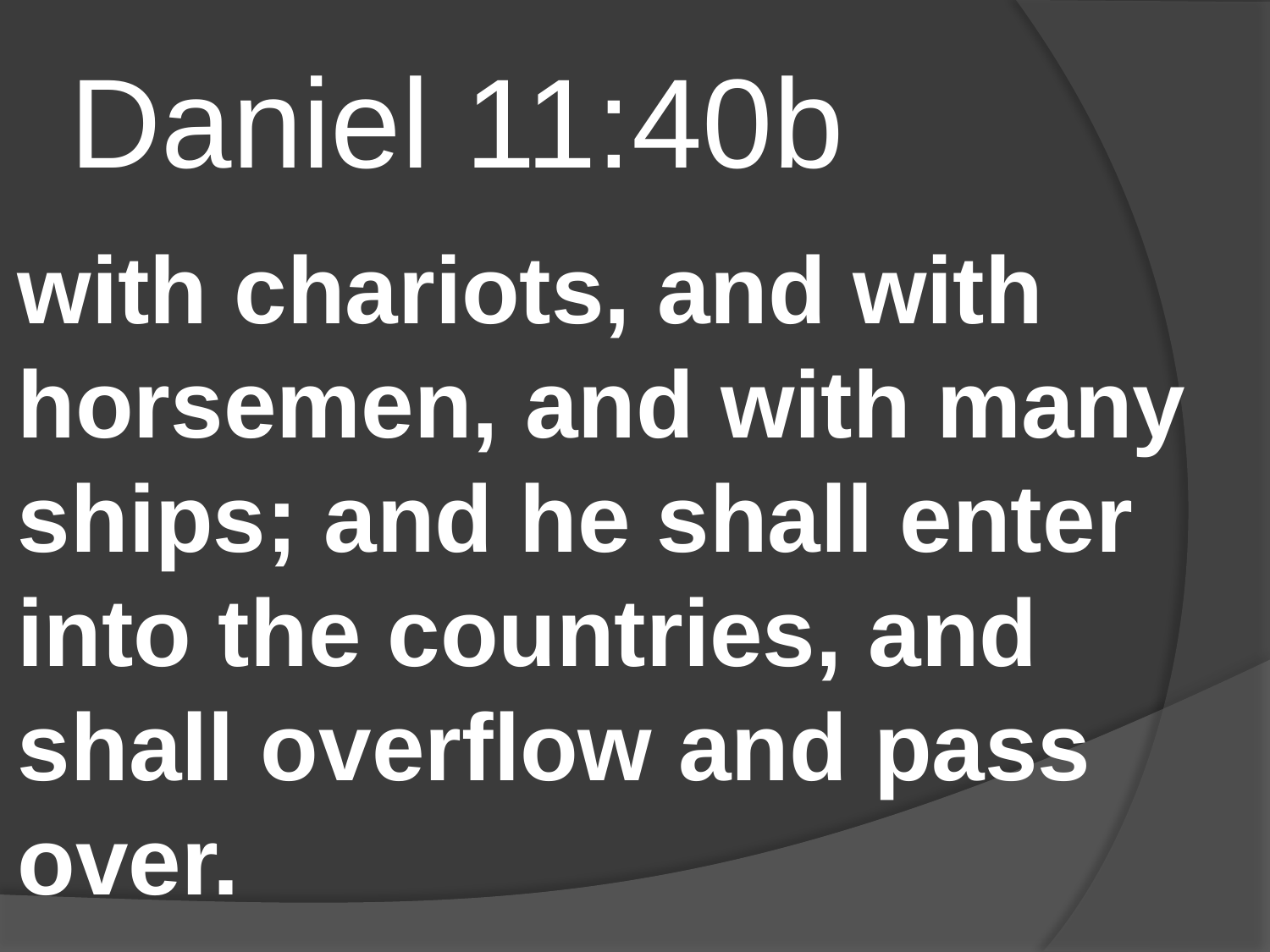

# Daniel 11:40b
with chariots, and with horsemen, and with many ships; and he shall enter into the countries, and shall overflow and pass over.